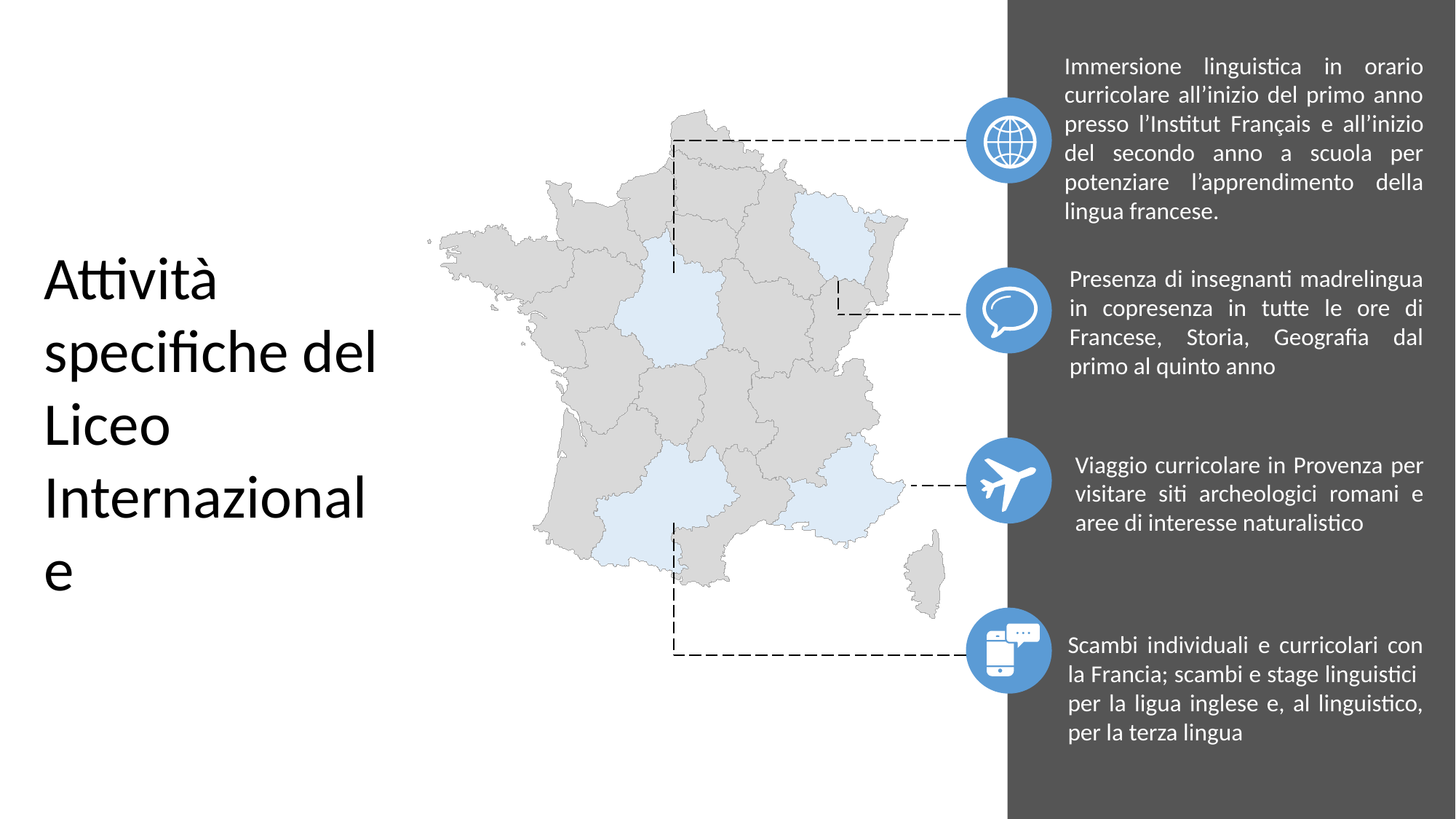

Immersione linguistica in orario curricolare all’inizio del primo anno presso l’Institut Français e all’inizio del secondo anno a scuola per potenziare l’apprendimento della lingua francese.

Attività specifiche del Liceo Internazionale
Presenza di insegnanti madrelingua in copresenza in tutte le ore di Francese, Storia, Geografia dal primo al quinto anno

Viaggio curricolare in Provenza per visitare siti archeologici romani e aree di interesse naturalistico

Scambi individuali e curricolari con la Francia; scambi e stage linguistici  per la ligua inglese e, al linguistico, per la terza lingua